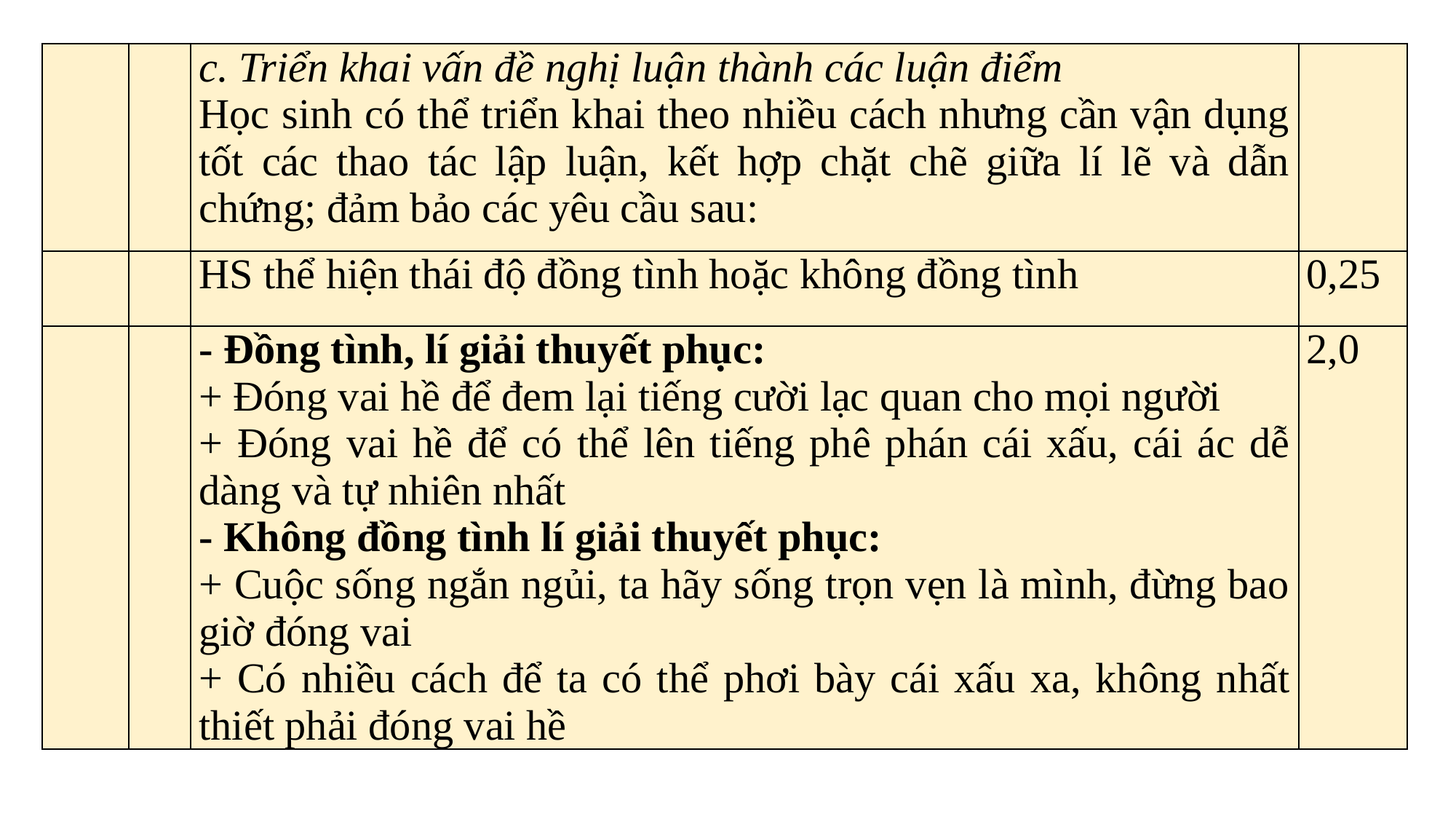

|  |  | c. Triển khai vấn đề nghị luận thành các luận điểm Học sinh có thể triển khai theo nhiều cách nhưng cần vận dụng tốt các thao tác lập luận, kết hợp chặt chẽ giữa lí lẽ và dẫn chứng; đảm bảo các yêu cầu sau: |  |
| --- | --- | --- | --- |
|  |  | HS thể hiện thái độ đồng tình hoặc không đồng tình | 0,25 |
|  |  | - Đồng tình, lí giải thuyết phục: + Đóng vai hề để đem lại tiếng cười lạc quan cho mọi người + Đóng vai hề để có thể lên tiếng phê phán cái xấu, cái ác dễ dàng và tự nhiên nhất - Không đồng tình lí giải thuyết phục: + Cuộc sống ngắn ngủi, ta hãy sống trọn vẹn là mình, đừng bao giờ đóng vai + Có nhiều cách để ta có thể phơi bày cái xấu xa, không nhất thiết phải đóng vai hề | 2,0 |